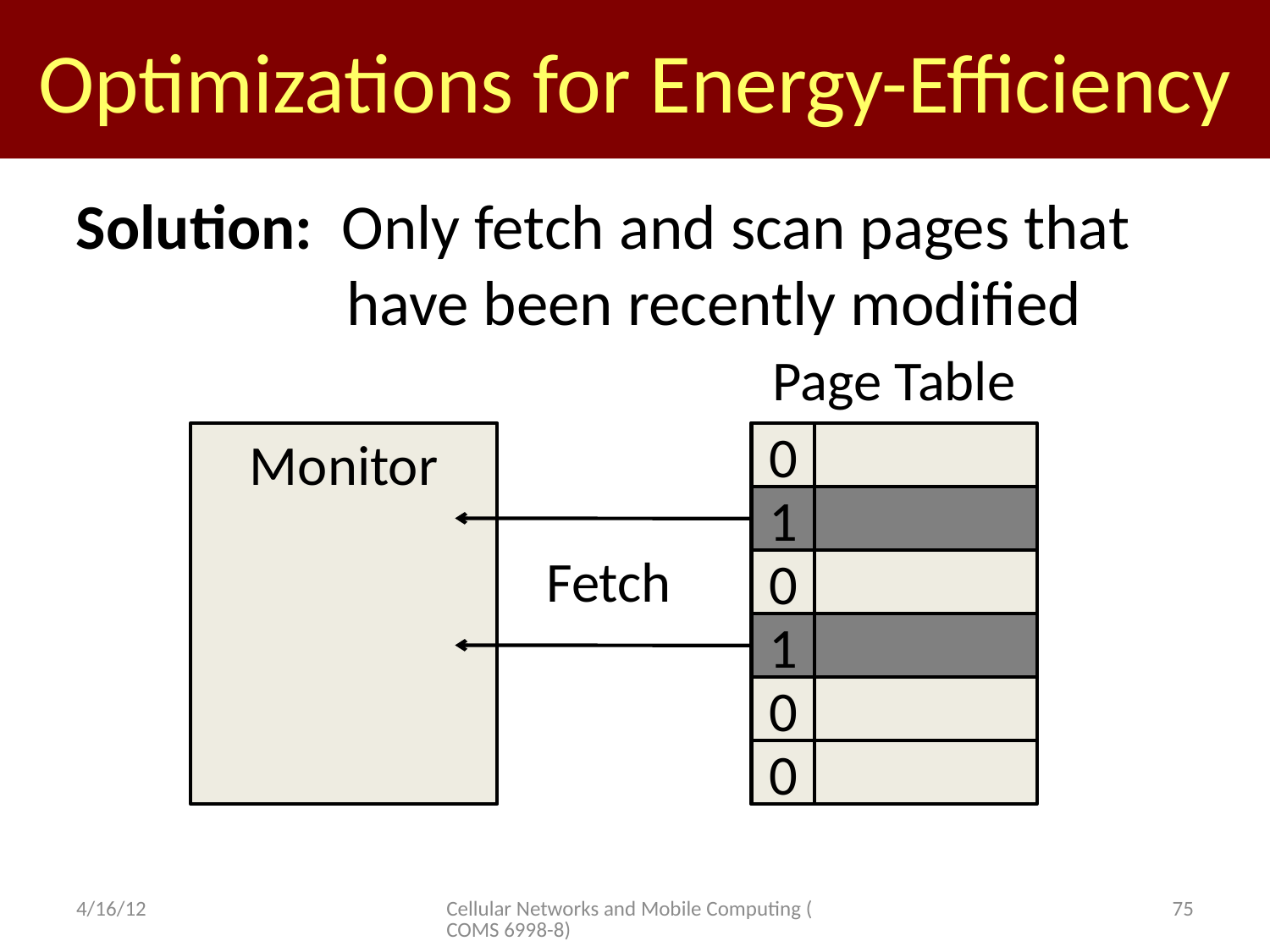

Optimizations for Energy-Efficiency
Solution:  Only fetch and scan pages that 		          have been recently modified
Page Table
Monitor

0

0

1
Fetch

0

0

1

0

0
4/16/12
Cellular Networks and Mobile Computing (COMS 6998-8)
75